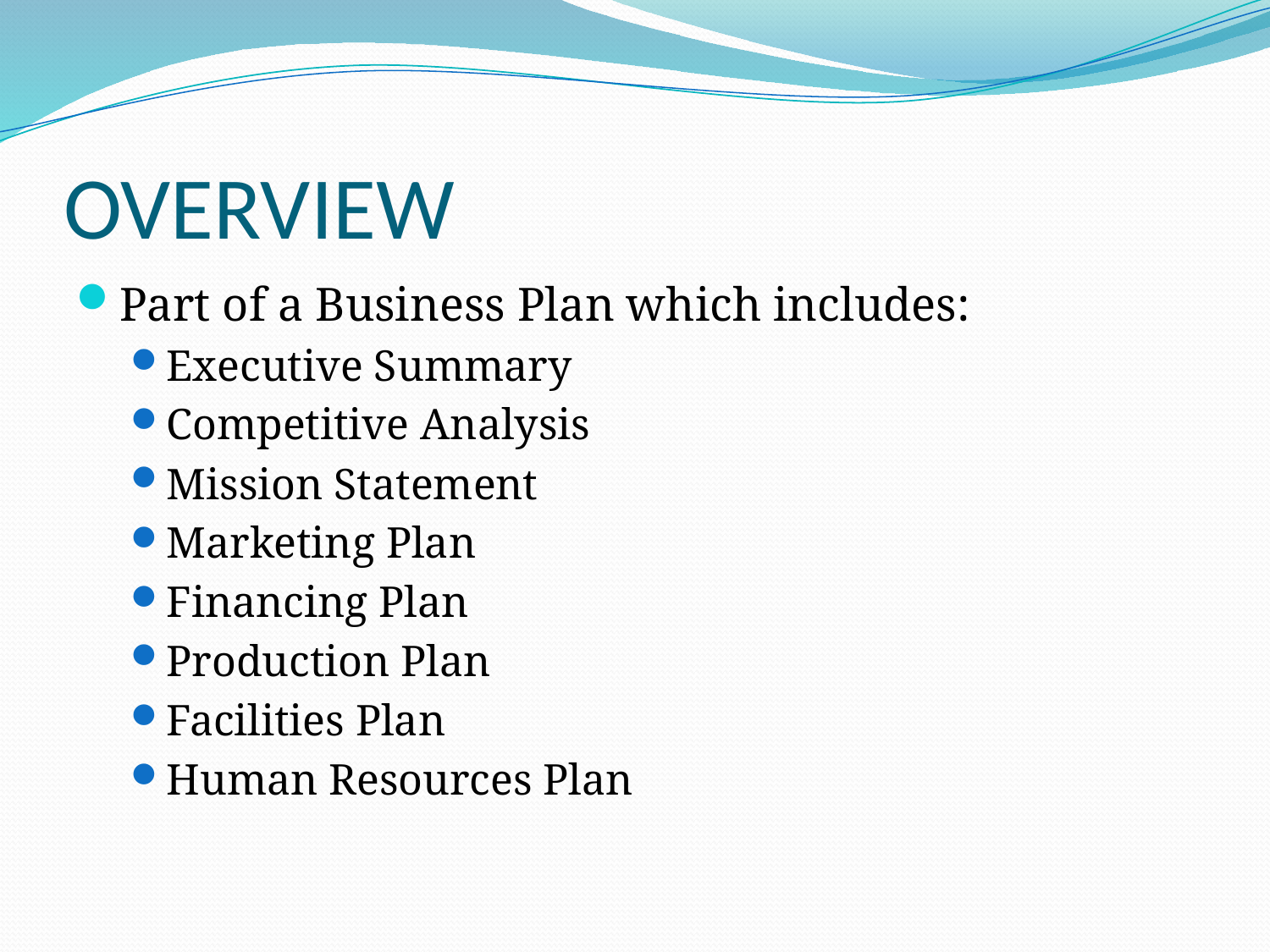

# OVERVIEW
Part of a Business Plan which includes:
Executive Summary
Competitive Analysis
Mission Statement
Marketing Plan
Financing Plan
Production Plan
Facilities Plan
Human Resources Plan